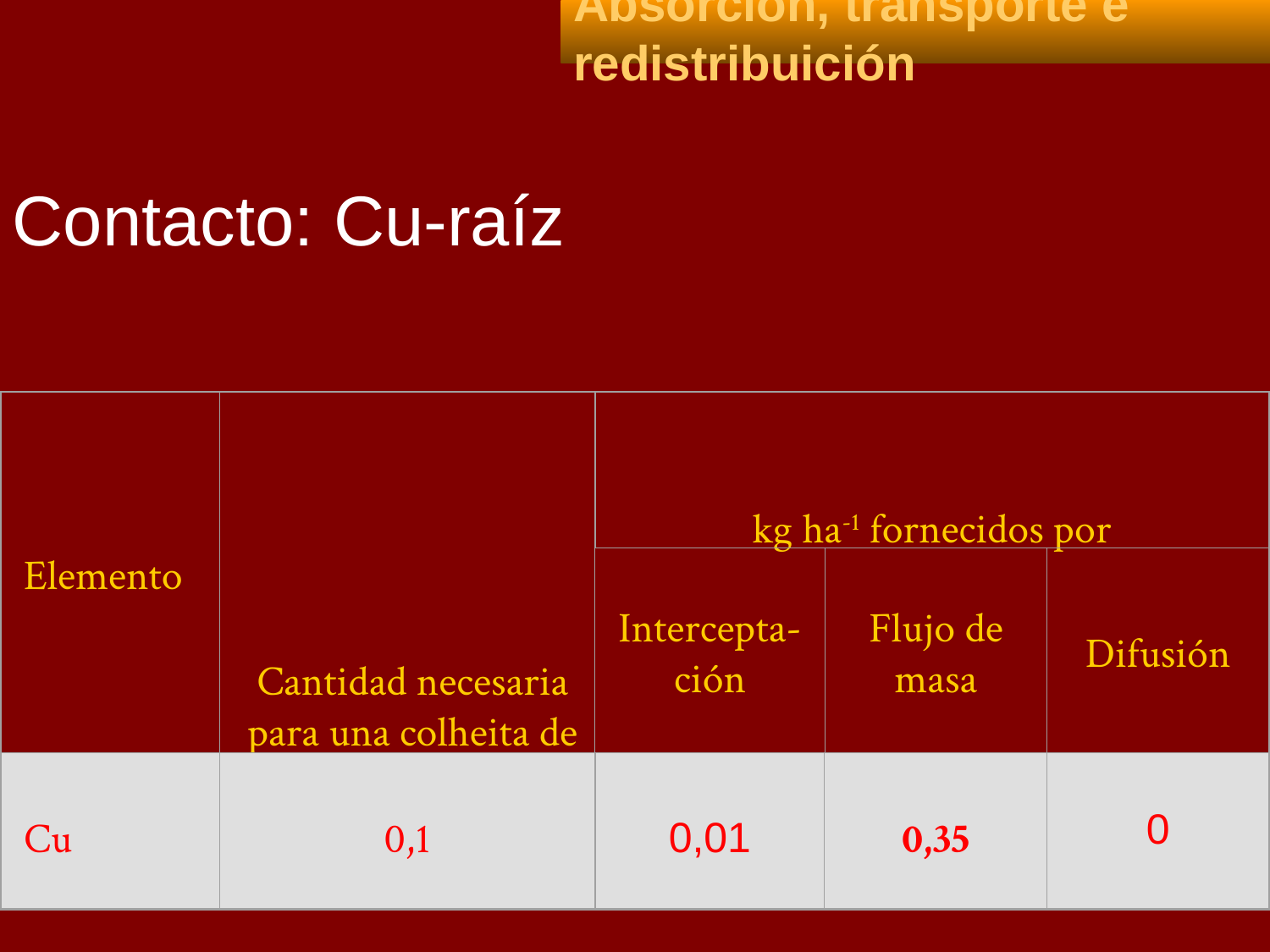

Absorción, transporte e redistribuición
Contacto: Cu-raíz

Elemento

Cantidad necesaria para una colheita de 9 t ha-1

kg ha-1 fornecidos por

Intercepta- ción

Flujo de masa

Difusión

Cu

0,1

0,01

0,35

0